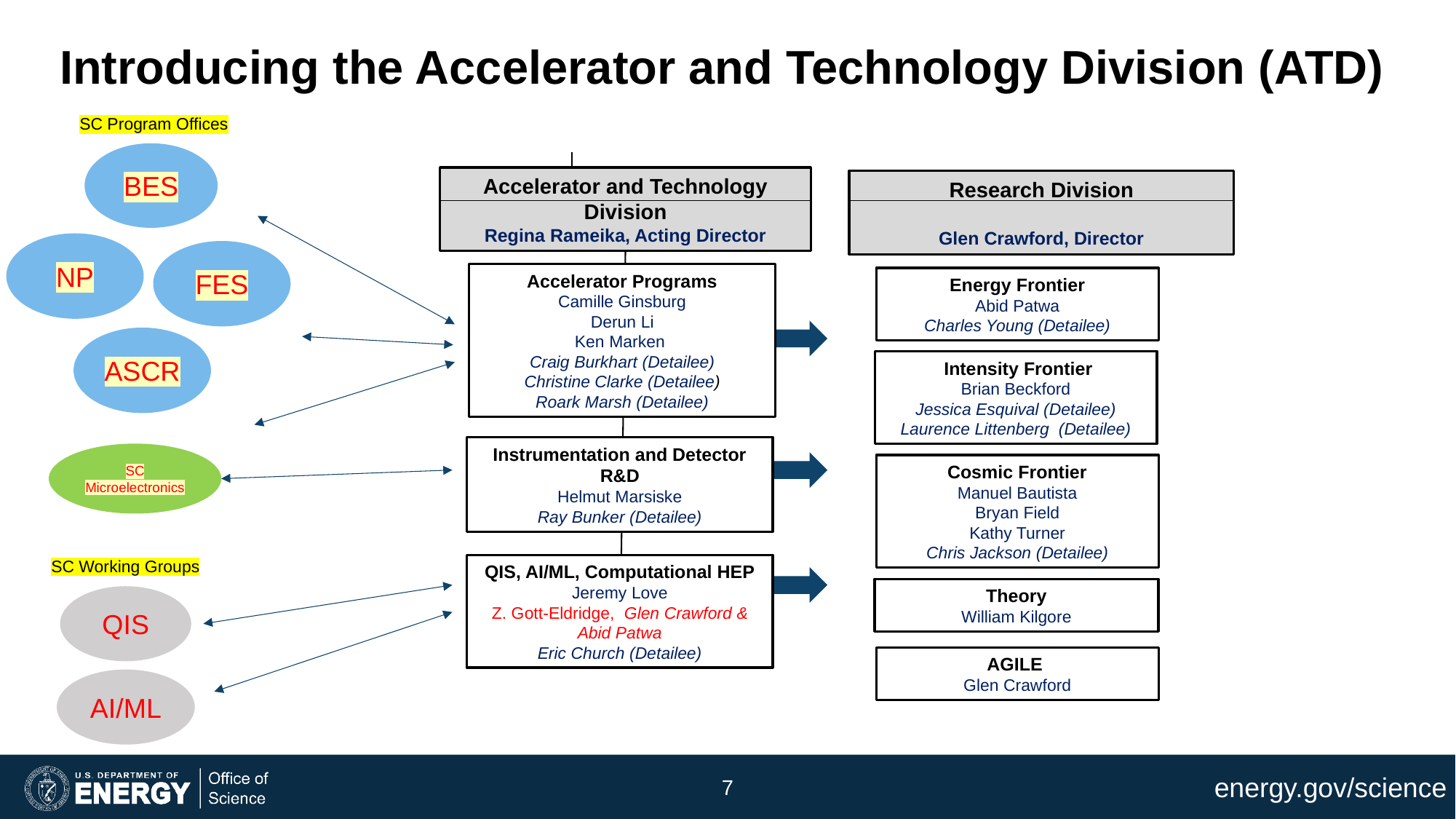

# Introducing the Accelerator and Technology Division (ATD)
SC Program Offices
BES
Accelerator and Technology Division
Regina Rameika, Acting Director
Research Division

Glen Crawford, Director
NP

FES
Accelerator Programs
Camille Ginsburg
Derun Li
Ken Marken
Craig Burkhart (Detailee)
Christine Clarke (Detailee)
Roark Marsh (Detailee)
Energy Frontier
Abid Patwa
Charles Young (Detailee)

ASCR
 Intensity Frontier
Brian Beckford
Jessica Esquival (Detailee)
Laurence Littenberg  (Detailee)
Instrumentation and Detector R&D
Helmut Marsiske
Ray Bunker (Detailee)
SC
Microelectronics

Cosmic Frontier
Manuel Bautista
Bryan Field
Kathy Turner
Chris Jackson (Detailee)
SC Working Groups
QIS, AI/ML, Computational HEP
Jeremy Love
Z. Gott-Eldridge,  Glen Crawford & Abid Patwa
Eric Church (Detailee)

Theory
William Kilgore
QIS
AGILE
Glen Crawford
AI/ML
7